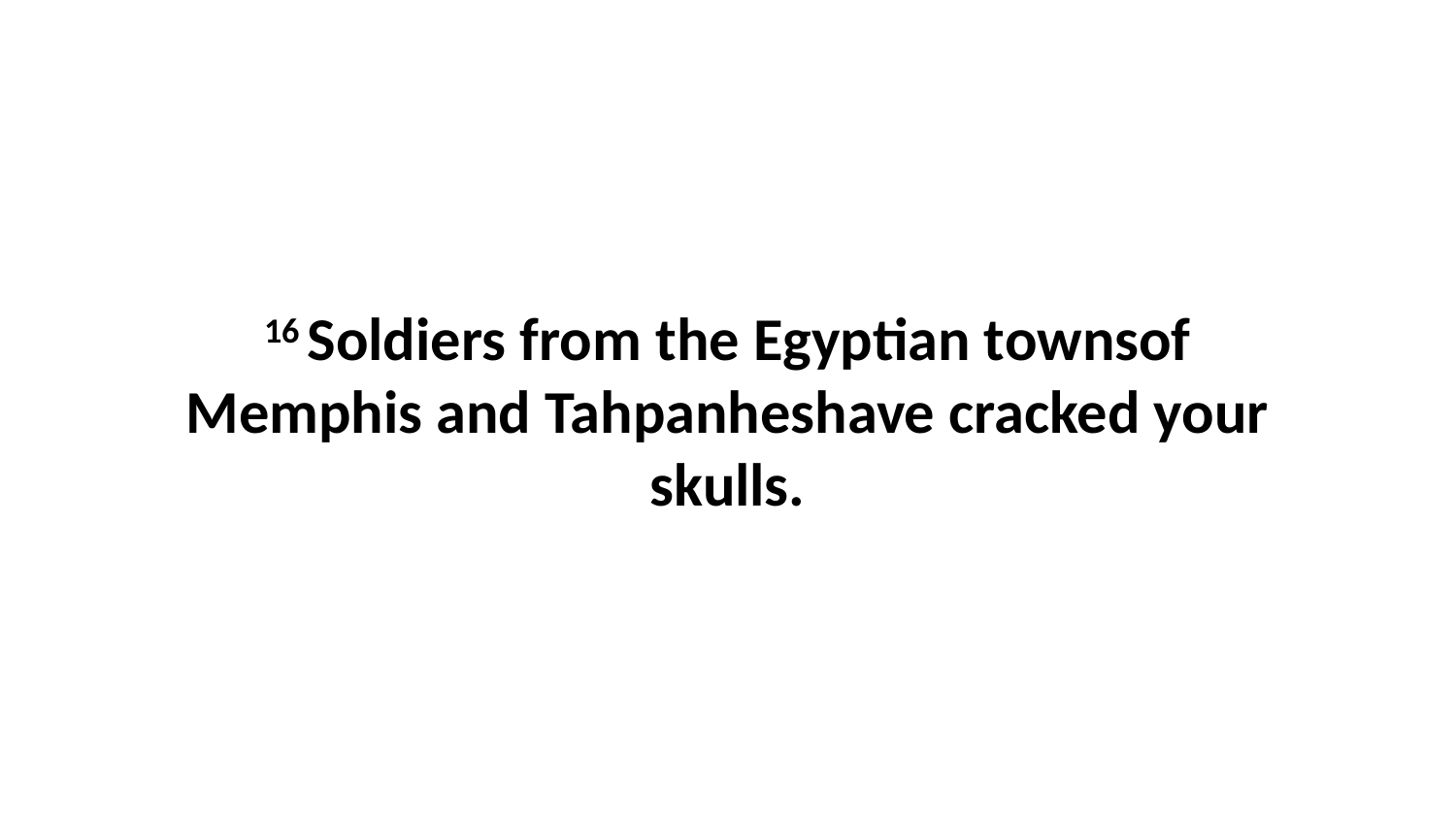

16 Soldiers from the Egyptian townsof Memphis and Tahpanheshave cracked your skulls.